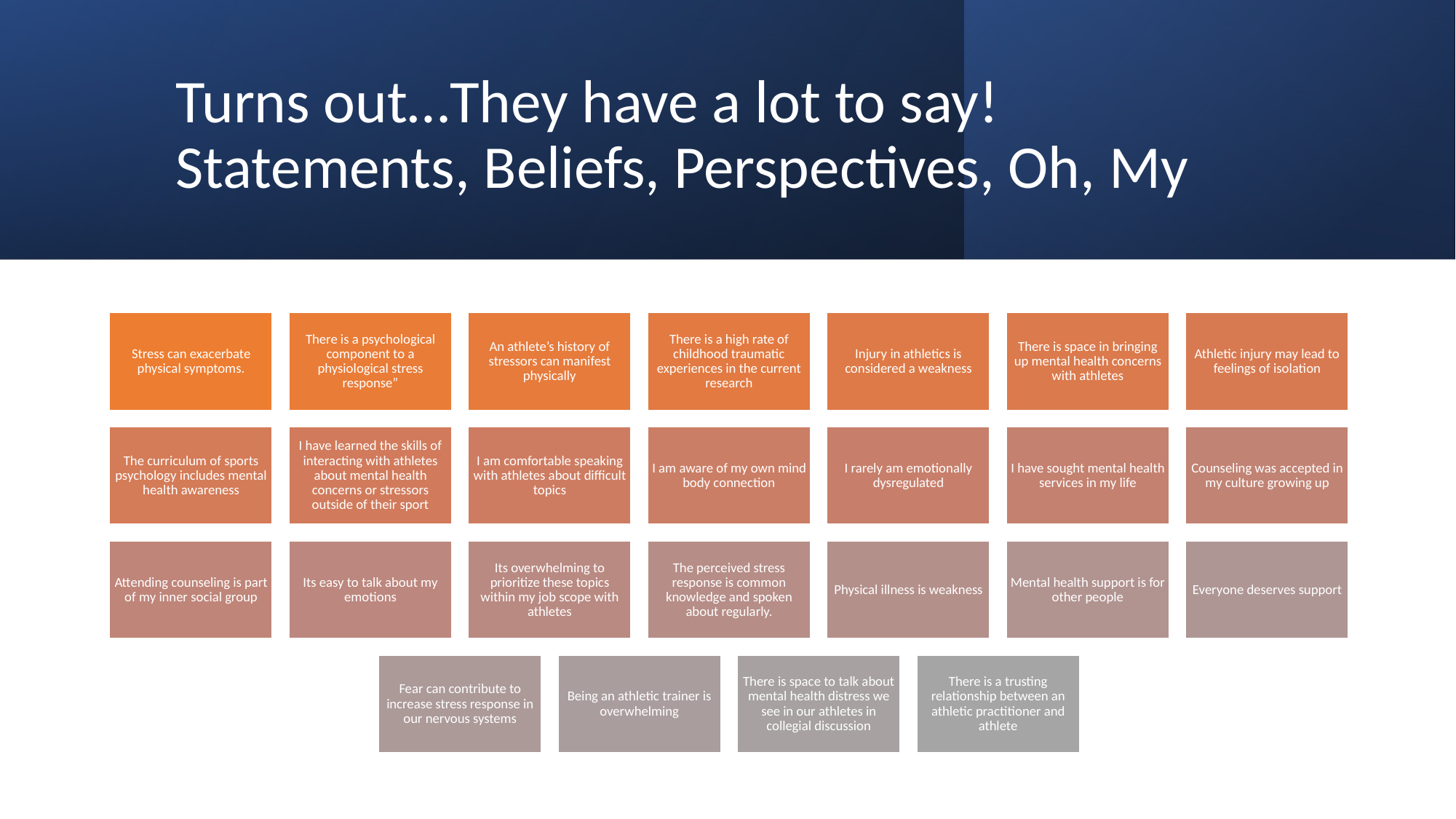

# Turns out…They have a lot to say! Statements, Beliefs, Perspectives, Oh, My
Stress can exacerbate physical symptoms.
There is a psychological component to a physiological stress response”
An athlete’s history of stressors can manifest physically
There is a high rate of childhood traumatic experiences in the current research
Injury in athletics is considered a weakness
There is space in bringing up mental health concerns with athletes
Athletic injury may lead to feelings of isolation
The curriculum of sports psychology includes mental health awareness
I have learned the skills of interacting with athletes about mental health concerns or stressors outside of their sport
I am comfortable speaking with athletes about difficult topics
I am aware of my own mind body connection
I rarely am emotionally dysregulated
I have sought mental health services in my life
Counseling was accepted in my culture growing up
Attending counseling is part of my inner social group
Its easy to talk about my emotions
Its overwhelming to prioritize these topics within my job scope with athletes
The perceived stress response is common knowledge and spoken about regularly.
Physical illness is weakness
Mental health support is for other people
Everyone deserves support
Fear can contribute to increase stress response in our nervous systems
Being an athletic trainer is overwhelming
There is space to talk about mental health distress we see in our athletes in collegial discussion
There is a trusting relationship between an athletic practitioner and athlete